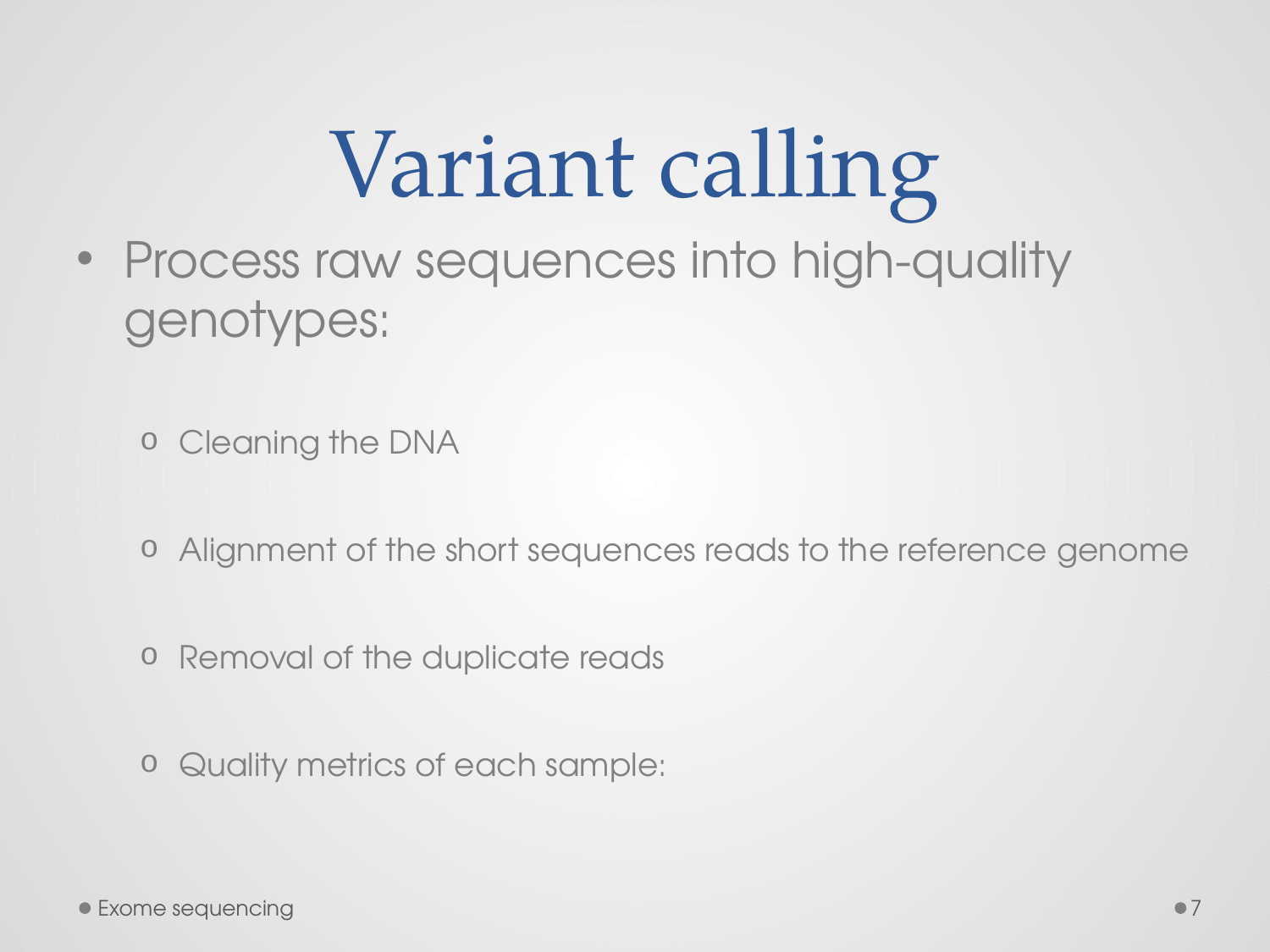

# Variant calling
Process raw sequences into high-quality genotypes:

Cleaning the DNA

Alignment of the short sequences reads to the reference genome

Removal of the duplicate reads

Quality metrics of each sample:

Exome sequencing
7